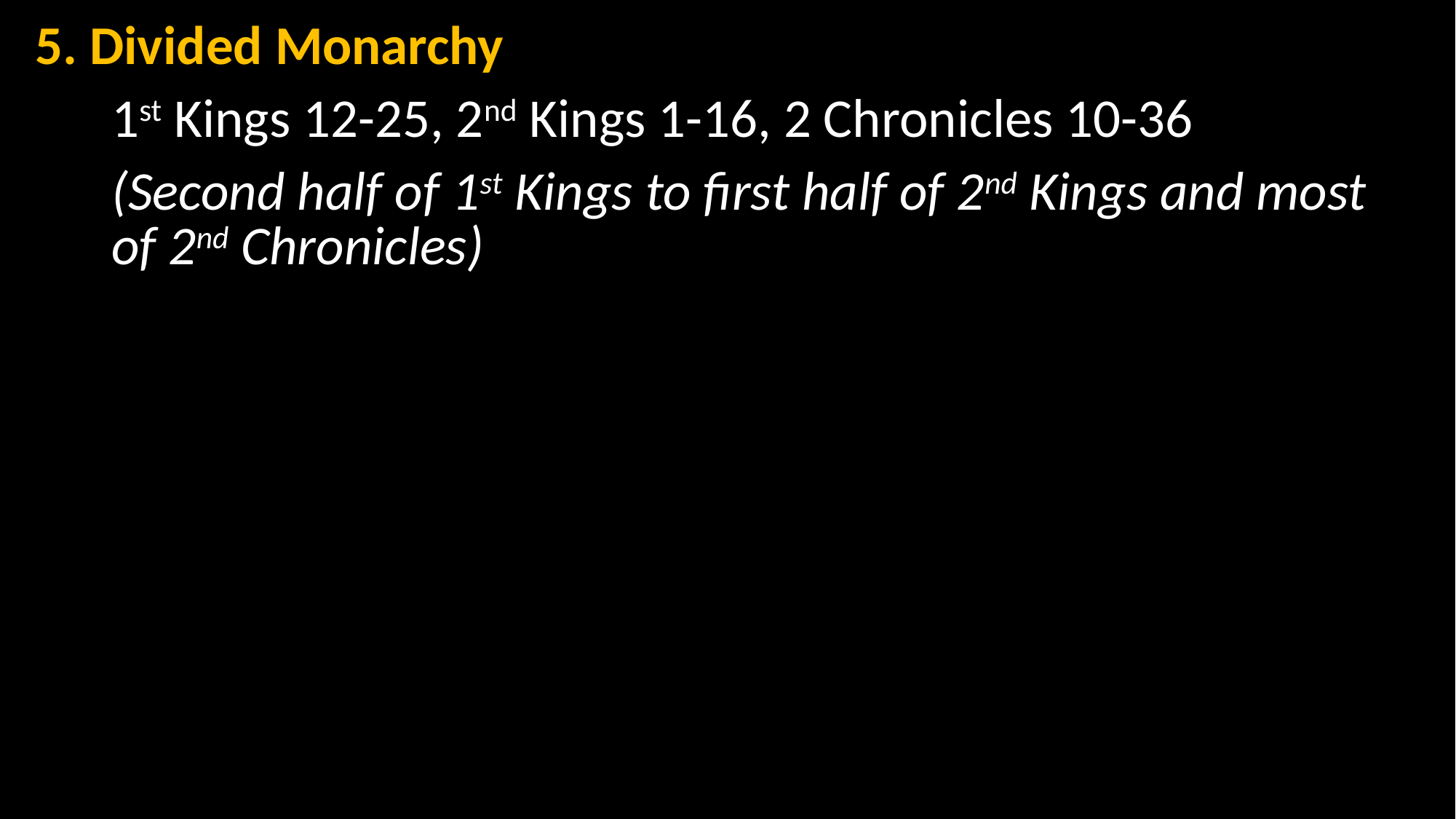

5. Divided Monarchy
1st Kings 12-25, 2nd Kings 1-16, 2 Chronicles 10-36
(Second half of 1st Kings to first half of 2nd Kings and most of 2nd Chronicles)